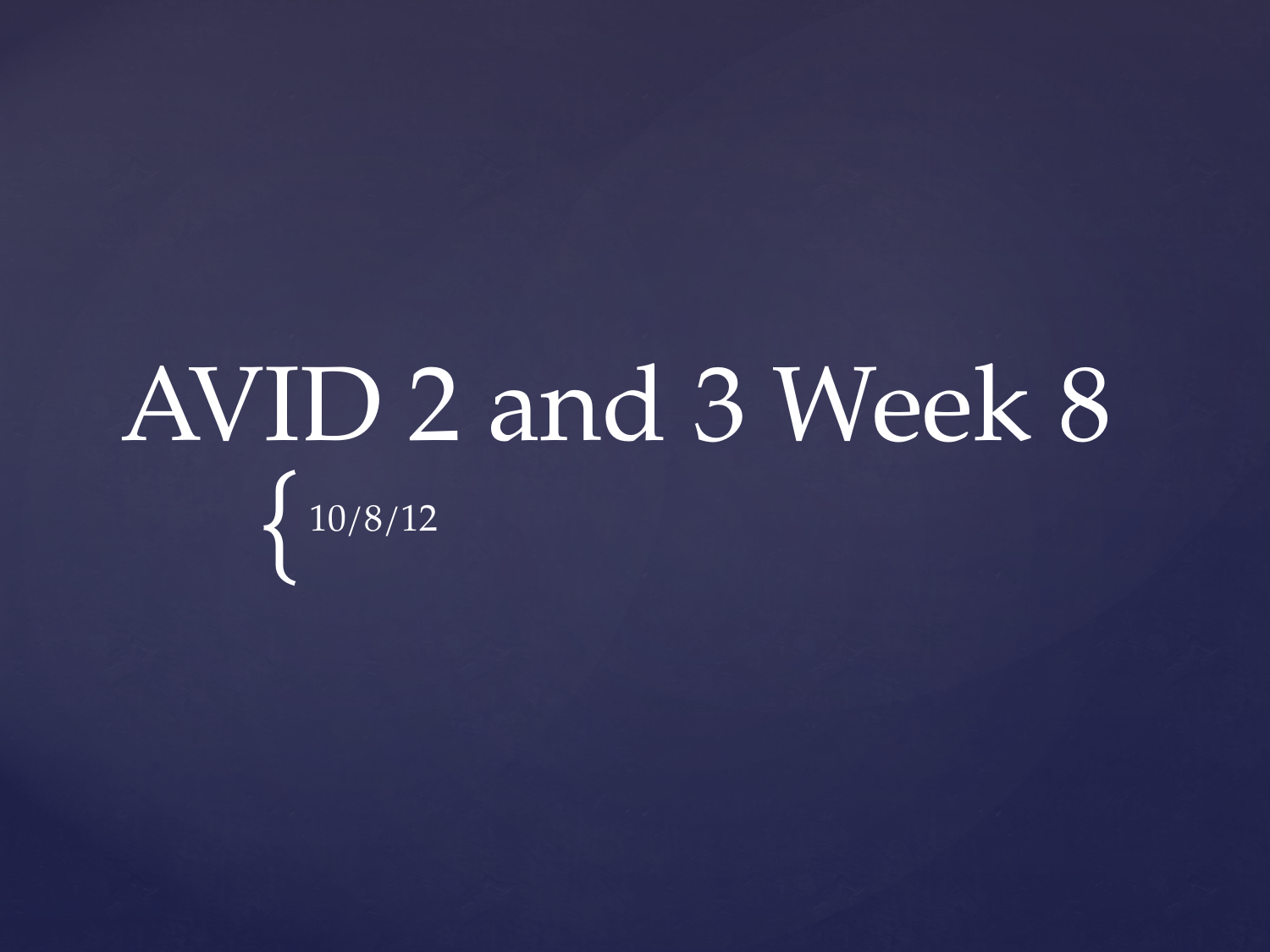

# AVID 2 and 3 Week 8
10/8/12